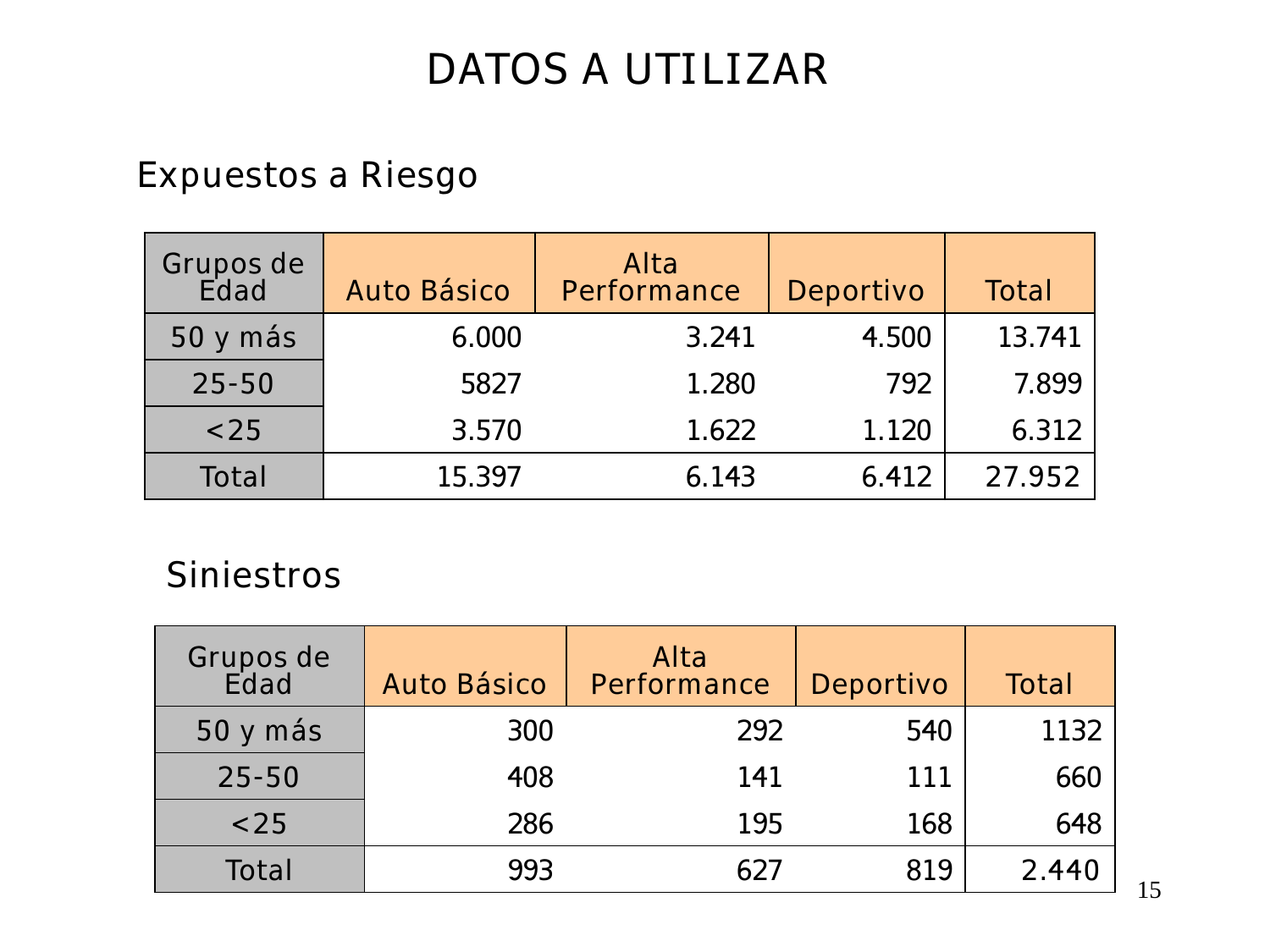

DATOS A UTILIZAR
Expuestos a Riesgo
| Grupos de Edad | Auto Básico | Alta Performance | Deportivo | Total |
| --- | --- | --- | --- | --- |
| 50 y más | 6.000 | 3.241 | 4.500 | 13.741 |
| 25-50 | 5827 | 1.280 | 792 | 7.899 |
| <25 | 3.570 | 1.622 | 1.120 | 6.312 |
| Total | 15.397 | 6.143 | 6.412 | 27.952 |
Siniestros
| Grupos de Edad | Auto Básico | Alta Performance | Deportivo | Total |
| --- | --- | --- | --- | --- |
| 50 y más | 300 | 292 | 540 | 1132 |
| 25-50 | 408 | 141 | 111 | 660 |
| <25 | 286 | 195 | 168 | 648 |
| Total | 993 | 627 | 819 | 2.440 |
15